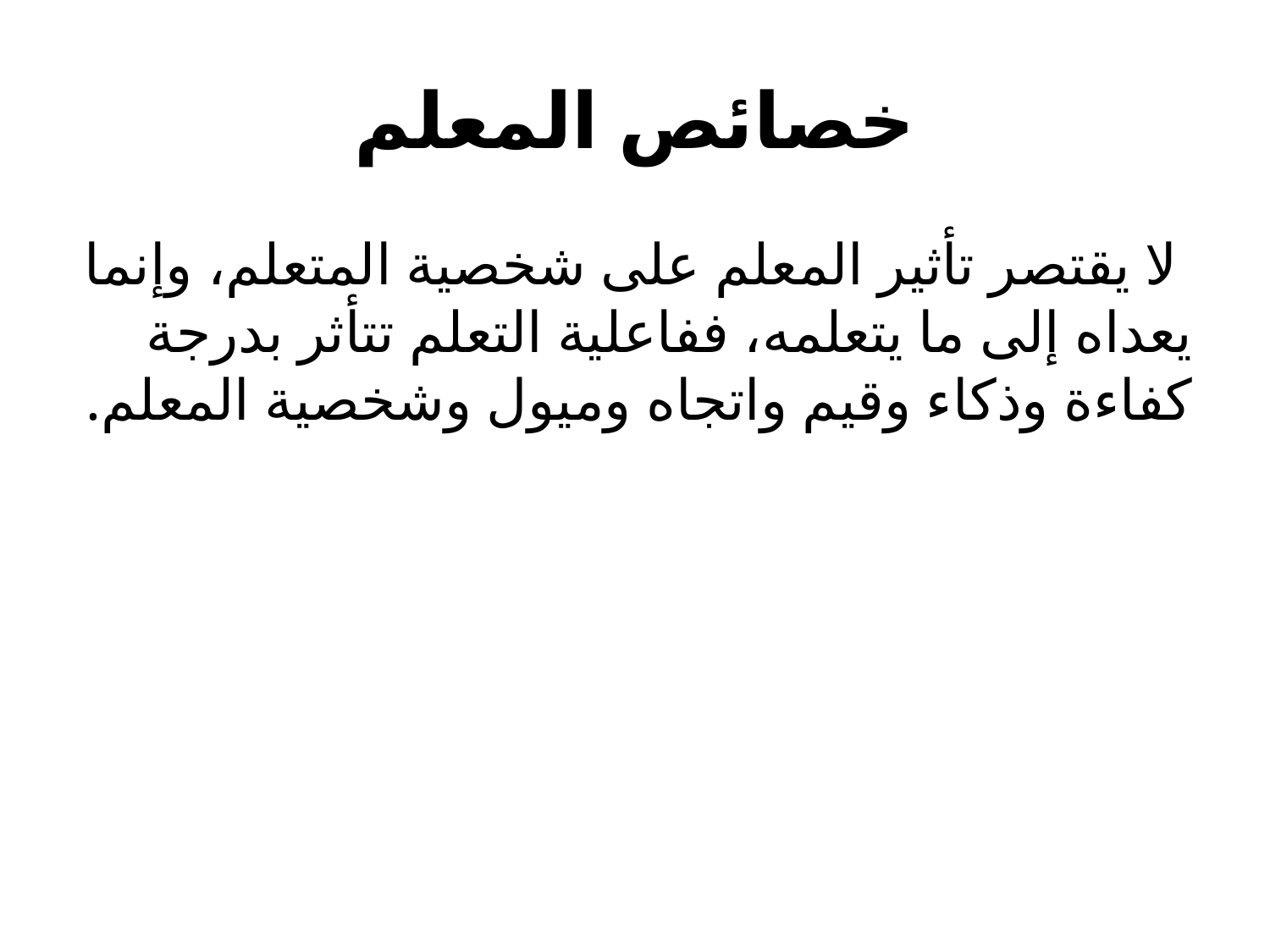

# خصائص المعلم
 لا يقتصر تأثير المعلم على شخصية المتعلم، وإنما يعداه إلى ما يتعلمه، ففاعلية التعلم تتأثر بدرجة كفاءة وذكاء وقيم واتجاه وميول وشخصية المعلم.